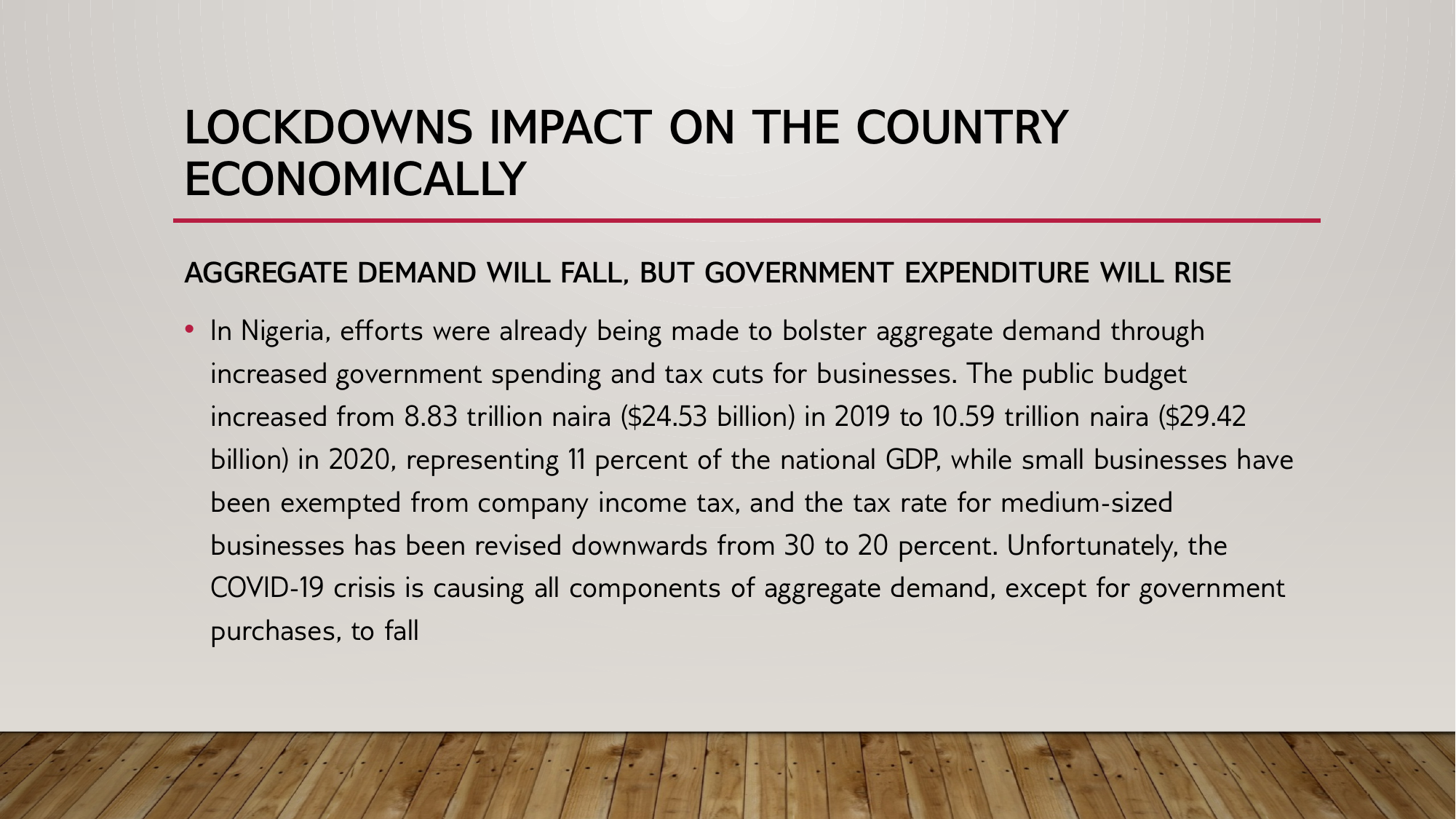

# LOCKDOWNS IMPACT ON THE COUNTRY ECONOMICALLY
AGGREGATE DEMAND WILL FALL, BUT GOVERNMENT EXPENDITURE WILL RISE
In Nigeria, efforts were already being made to bolster aggregate demand through increased government spending and tax cuts for businesses. The public budget increased from 8.83 trillion naira ($24.53 billion) in 2019 to 10.59 trillion naira ($29.42 billion) in 2020, representing 11 percent of the national GDP, while small businesses have been exempted from company income tax, and the tax rate for medium-sized businesses has been revised downwards from 30 to 20 percent. Unfortunately, the COVID-19 crisis is causing all components of aggregate demand, except for government purchases, to fall